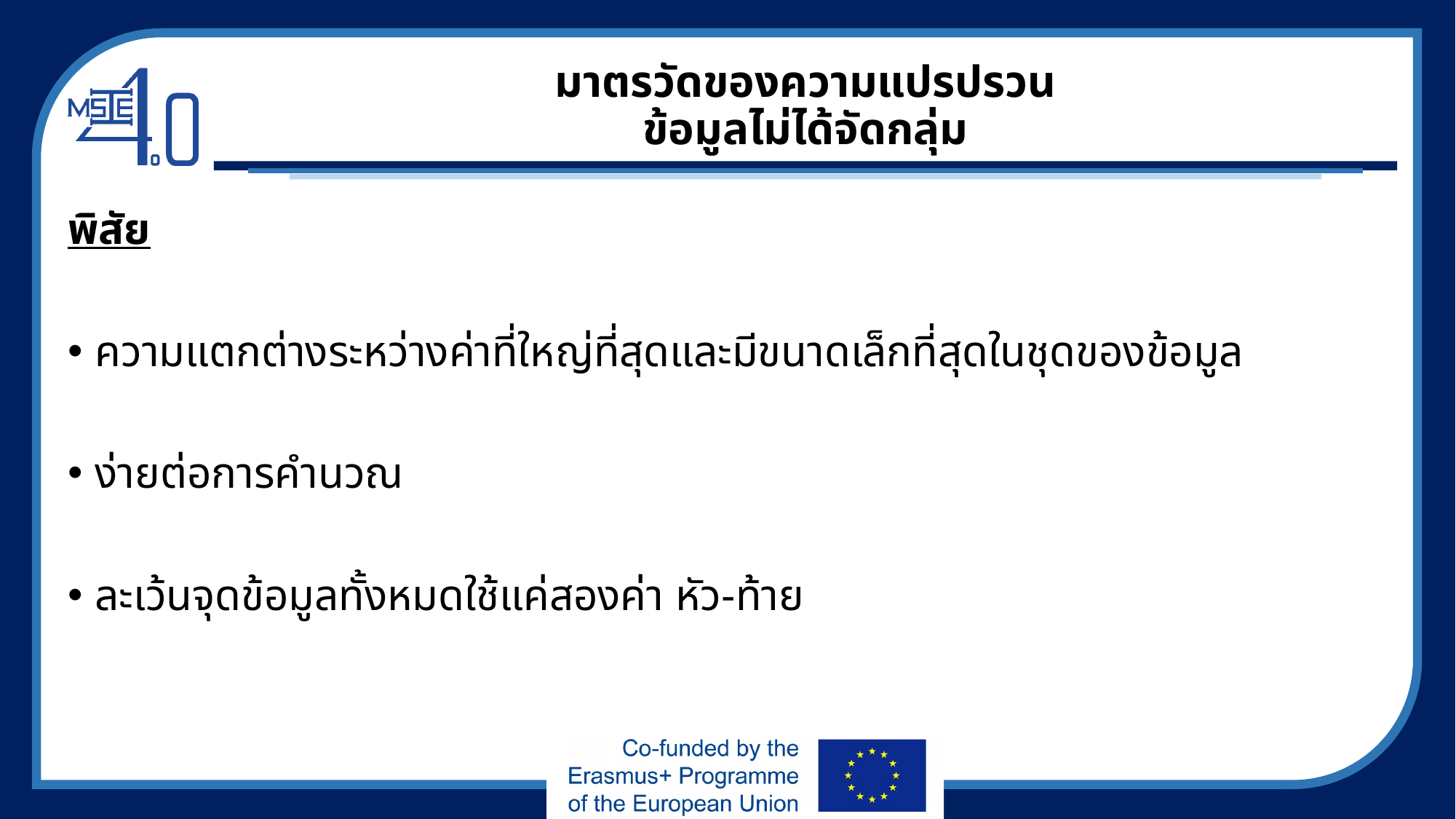

# มาตรวัดของความแปรปรวน ข้อมูลไม่ได้จัดกลุ่ม
พิสัย

ความแตกต่างระหว่างค่าที่ใหญ่ที่สุดและมีขนาดเล็กที่สุดในชุดของข้อมูล

ง่ายต่อการคำนวณ

ละเว้นจุดข้อมูลทั้งหมดใช้แค่สองค่า หัว-ท้าย